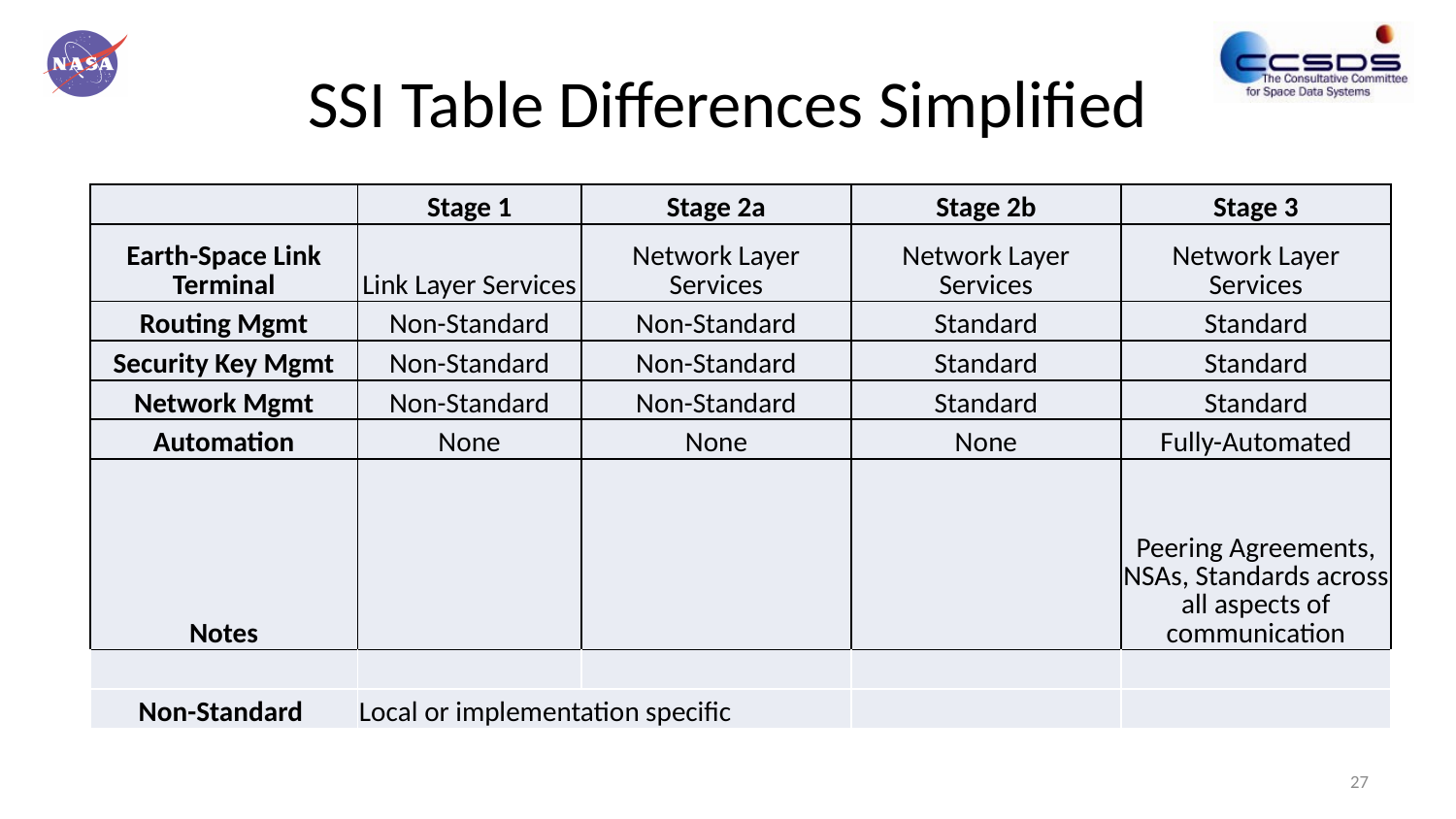

# SSI Table Differences Simplified
|  | Stage 1 | Stage 2a | Stage 2b | Stage 3 |
| --- | --- | --- | --- | --- |
| Earth-Space Link Terminal | Link Layer Services | Network Layer Services | Network Layer Services | Network Layer Services |
| Routing Mgmt | Non-Standard | Non-Standard | Standard | Standard |
| Security Key Mgmt | Non-Standard | Non-Standard | Standard | Standard |
| Network Mgmt | Non-Standard | Non-Standard | Standard | Standard |
| Automation | None | None | None | Fully-Automated |
| Notes |  |  |  | Peering Agreements, NSAs, Standards across all aspects of communication |
|  |  |  |  |  |
| Non-Standard | Local or implementation specific |  |  |  |
27